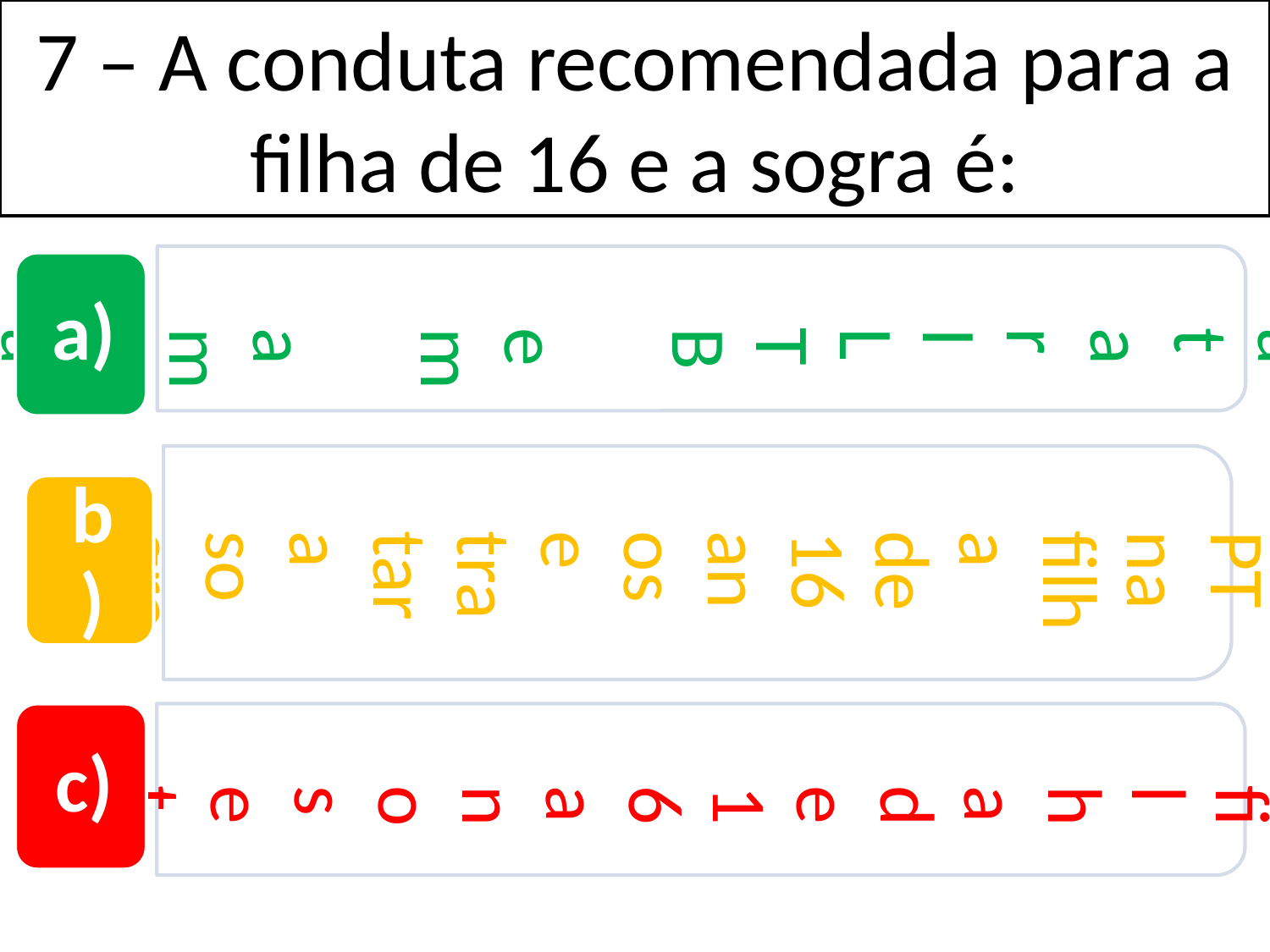

7 – A conduta recomendada para a filha de 16 e a sogra é:
Tratar ILTB em ambas
Repetir a PT na filha de 16 anos e tratar a sogra para ILTB
Vacinar com BCG a filha de 16 anos e tratar ILTB na sogra
a)
b)
c)